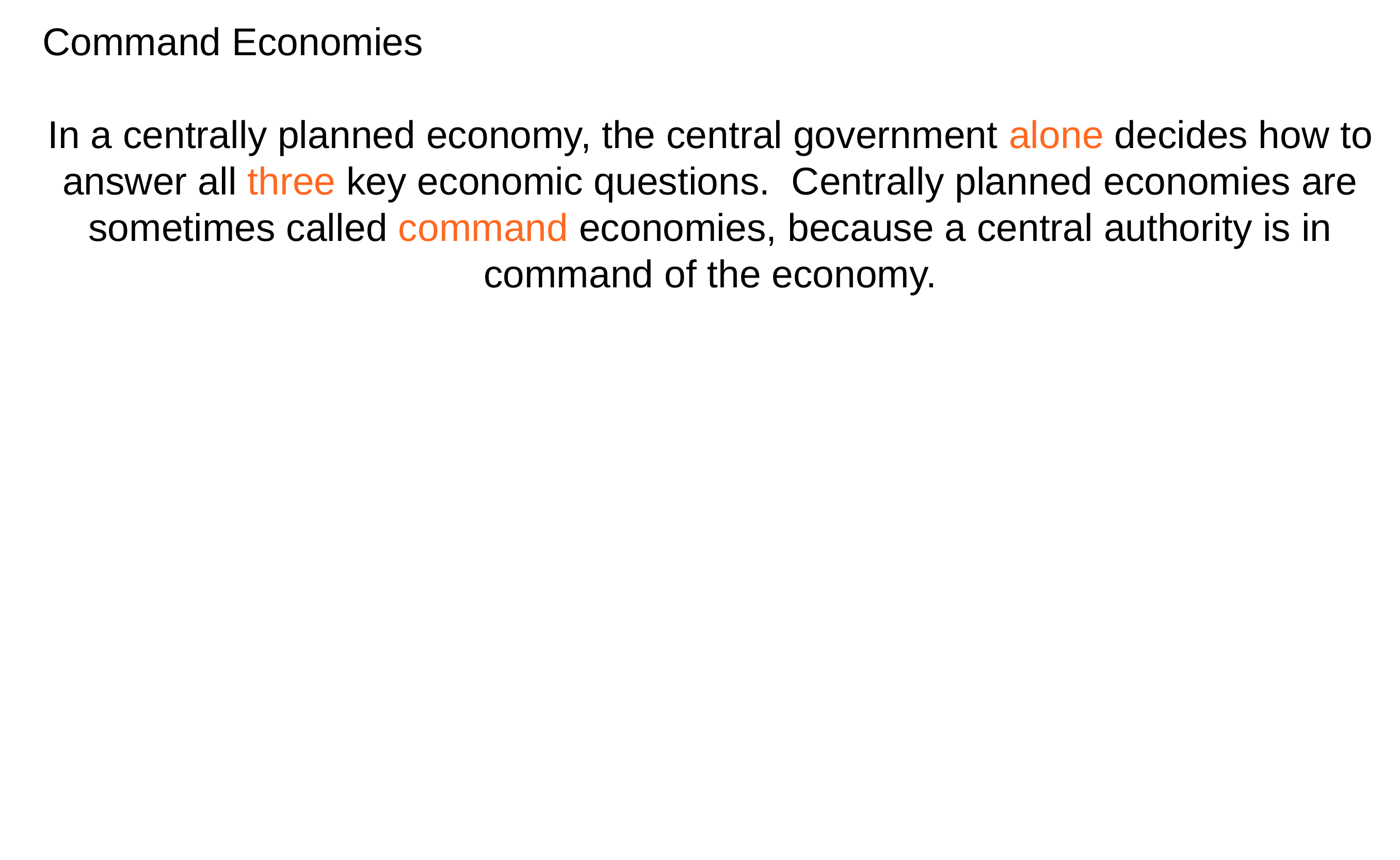

Command Economies

In a centrally planned economy, the  central government alone decides how to answer all three key economic questions.  Centrally planned economies  are sometimes called command economies, because a central authority  is in command of the economy.